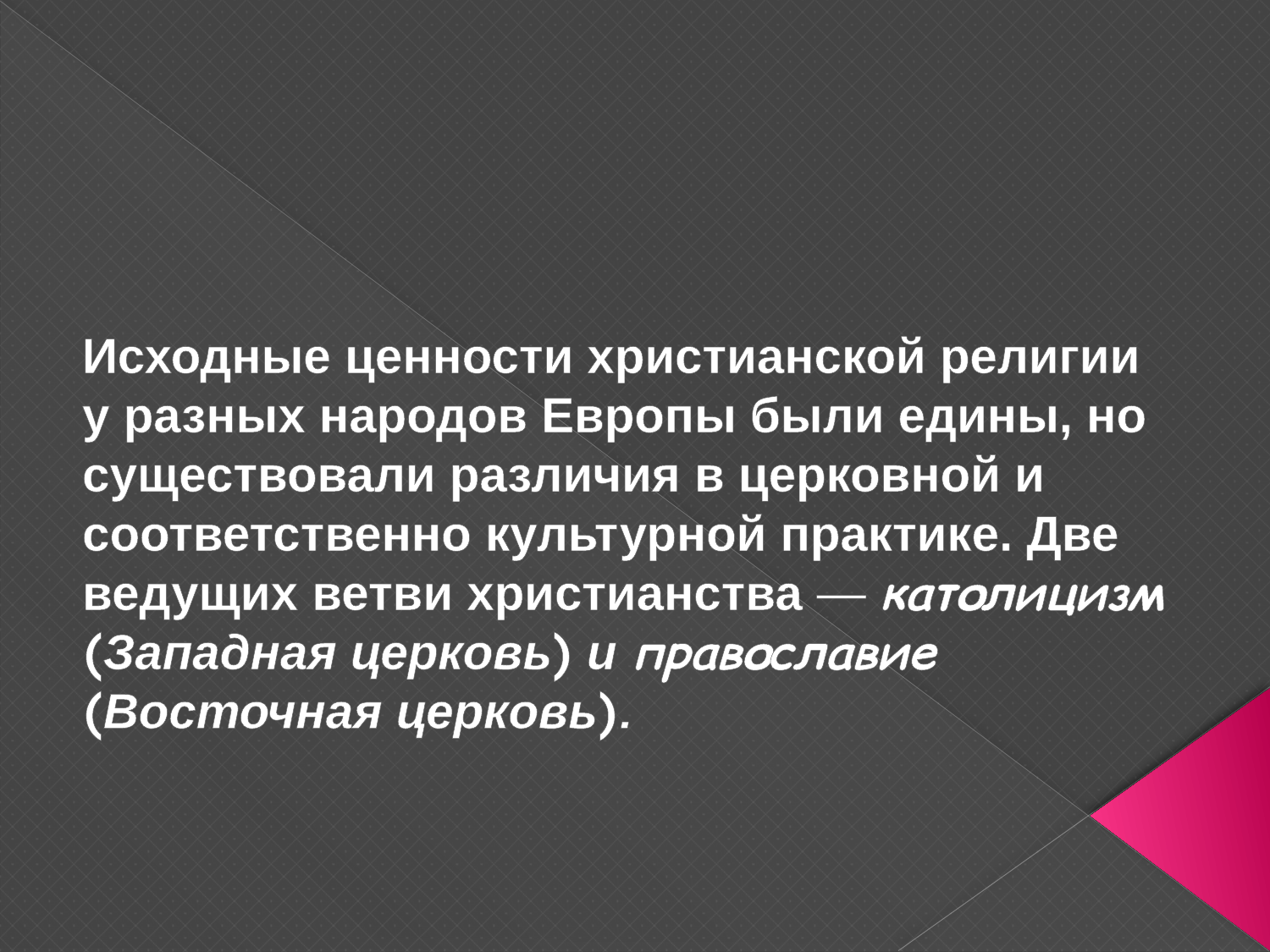

#
Исходные ценности христианской религии у разных народов Европы были едины, но существовали различия в церковной и соответственно культурной практике. Две ведущих ветви христианства — католицизм (Западная церковь) и православие (Восточная церковь).